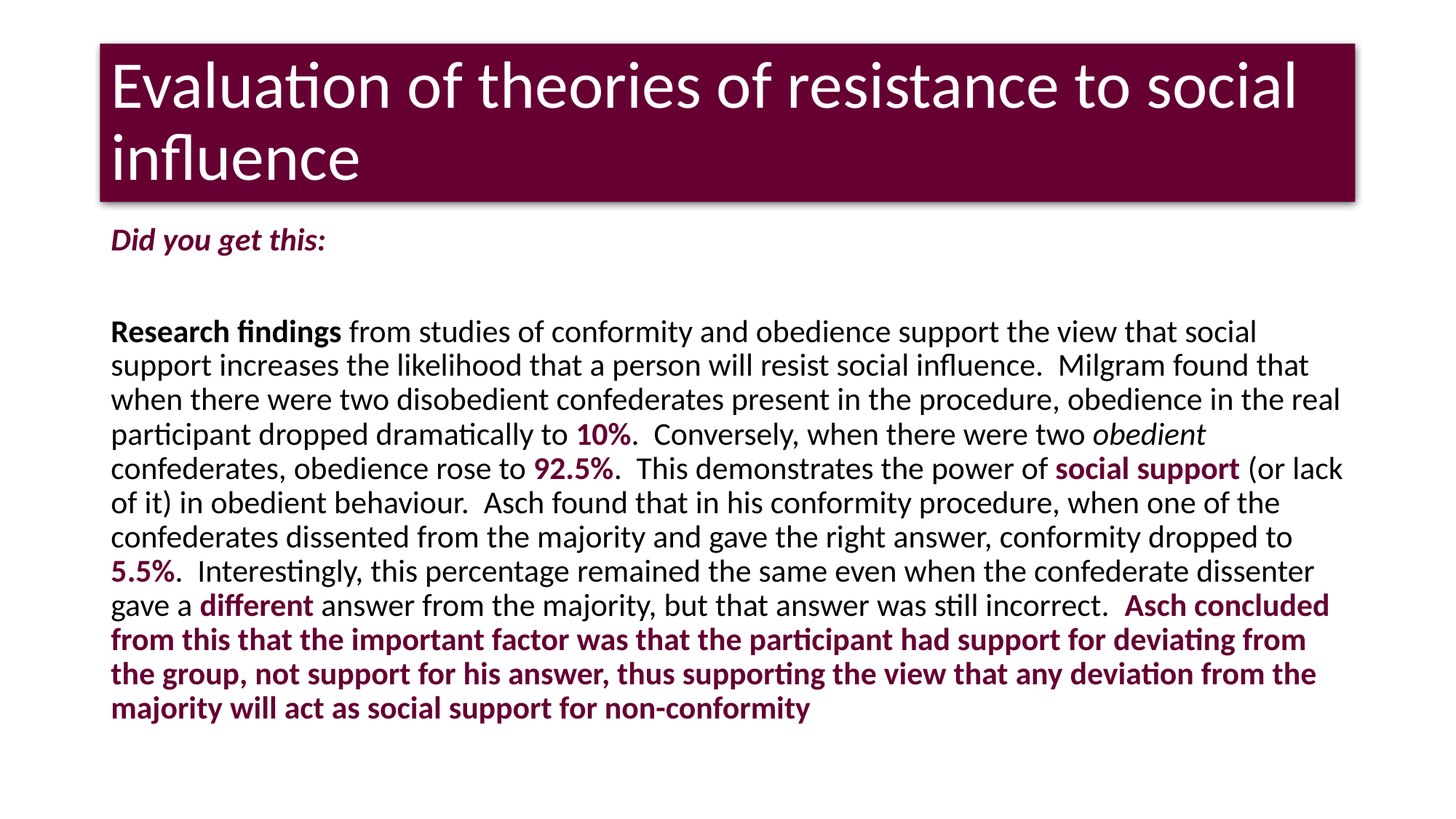

# Evaluation of theories of resistance to social influence
Did you get this:

Research findings from studies of conformity and obedience support the view that social support increases the likelihood that a person will resist social influence.  Milgram found that when there were two disobedient confederates present in the procedure, obedience in the real participant dropped dramatically to 10%.  Conversely, when there were two obedient confederates, obedience rose to 92.5%.  This demonstrates the power of social support (or lack of it) in obedient behaviour.  Asch found that in his conformity procedure, when one of the confederates dissented from the majority and gave the right answer, conformity dropped to 5.5%.  Interestingly, this percentage remained the same even when the confederate dissenter gave a different answer from the majority, but that answer was still incorrect.  Asch concluded from this that the important factor was that the participant had support for deviating from the group, not support for his answer, thus supporting the view that any deviation from the majority will act as social support for non-conformity